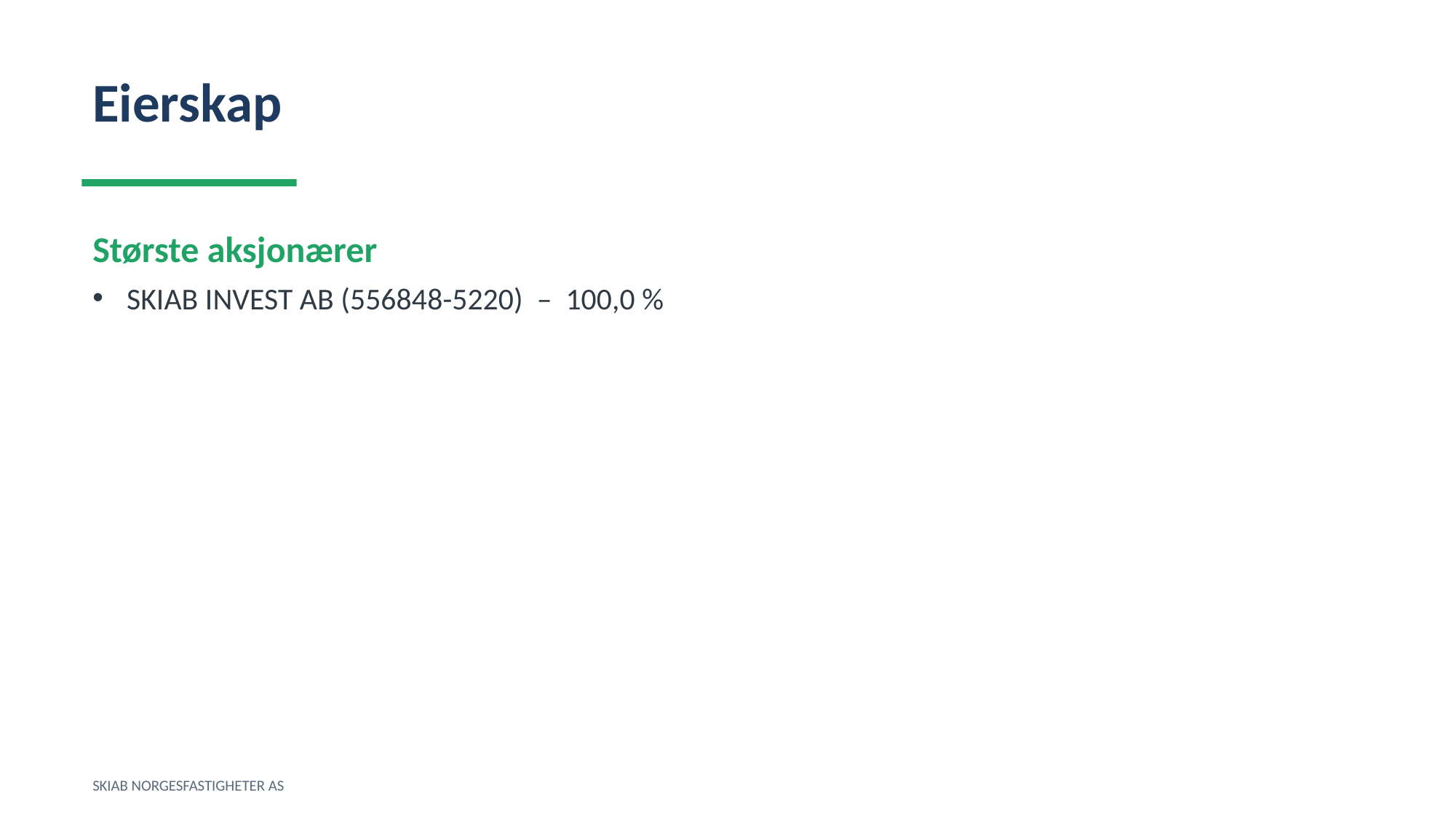

Eierskap

Største aksjonærer
SKIAB INVEST AB (556848-5220)  –  100,0 %
SKIAB NORGESFASTIGHETER AS